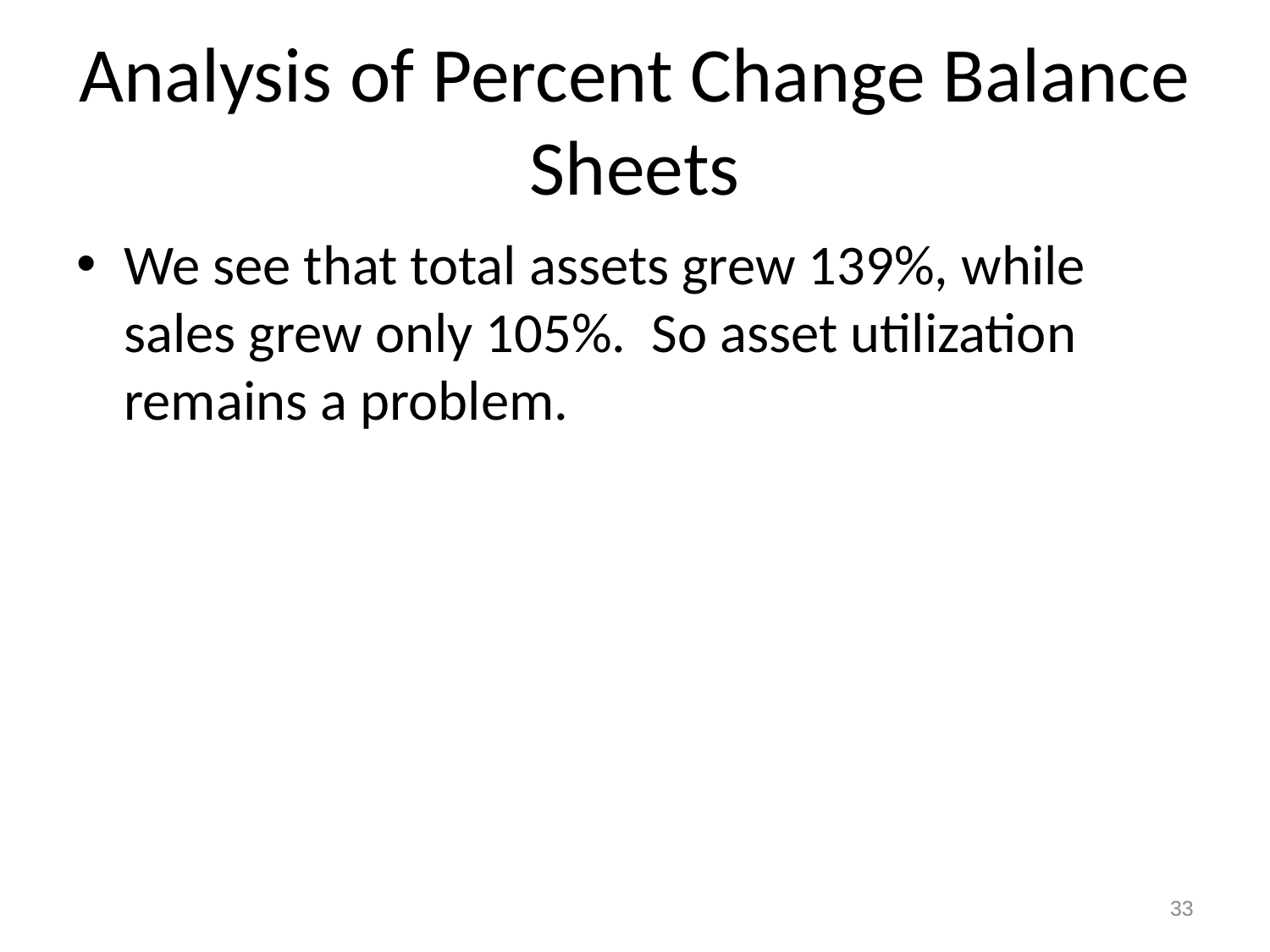

# Analysis of Percent Change Balance Sheets
We see that total assets grew 139%, while sales grew only 105%.  So asset utilization remains a problem.
33